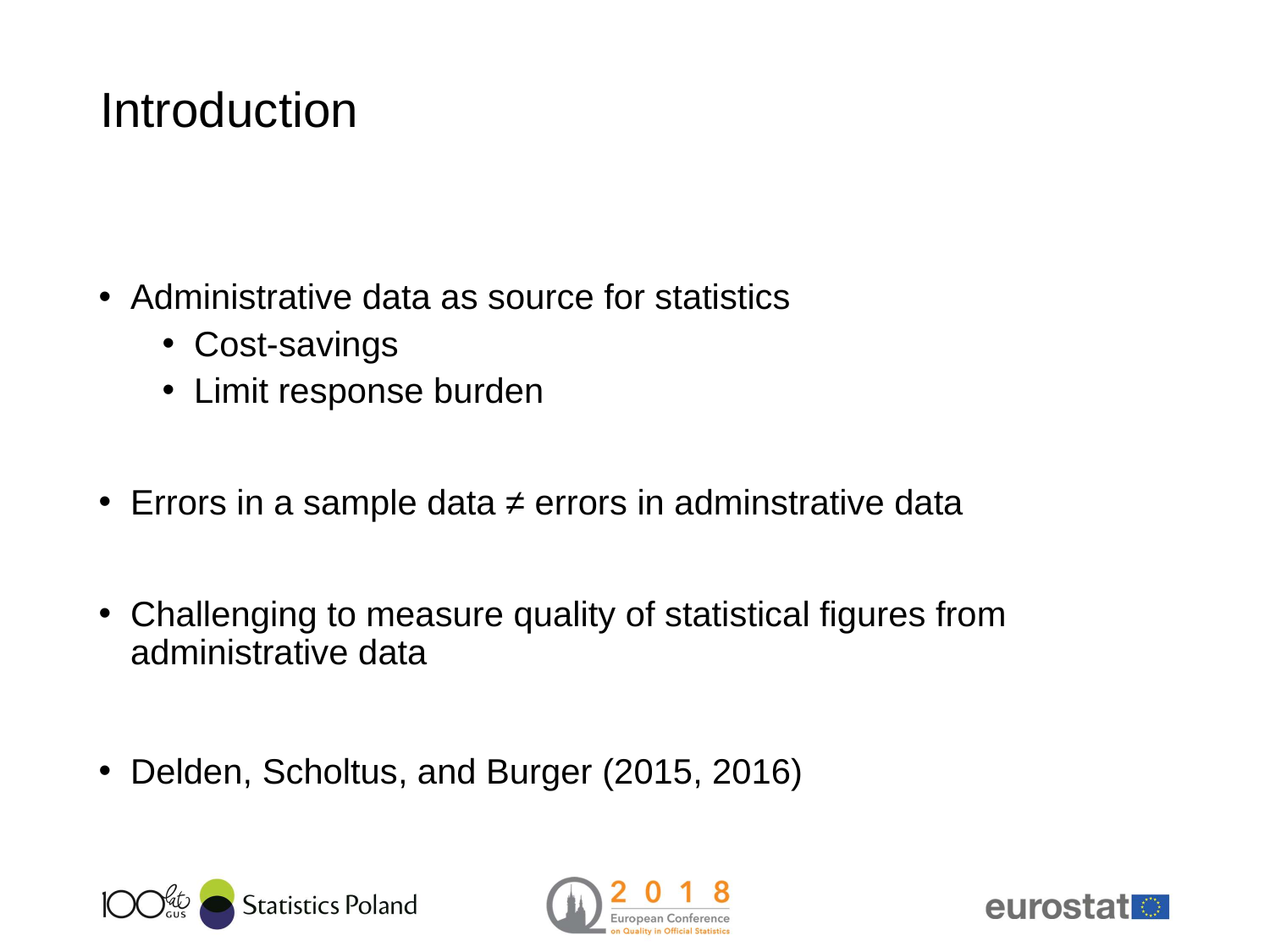

# Introduction

Administrative data as source for statistics
Cost-savings
Limit response burden

Errors in a sample data ≠ errors in adminstrative data

Challenging to measure quality of statistical figures from administrative data

Delden, Scholtus, and Burger (2015, 2016)